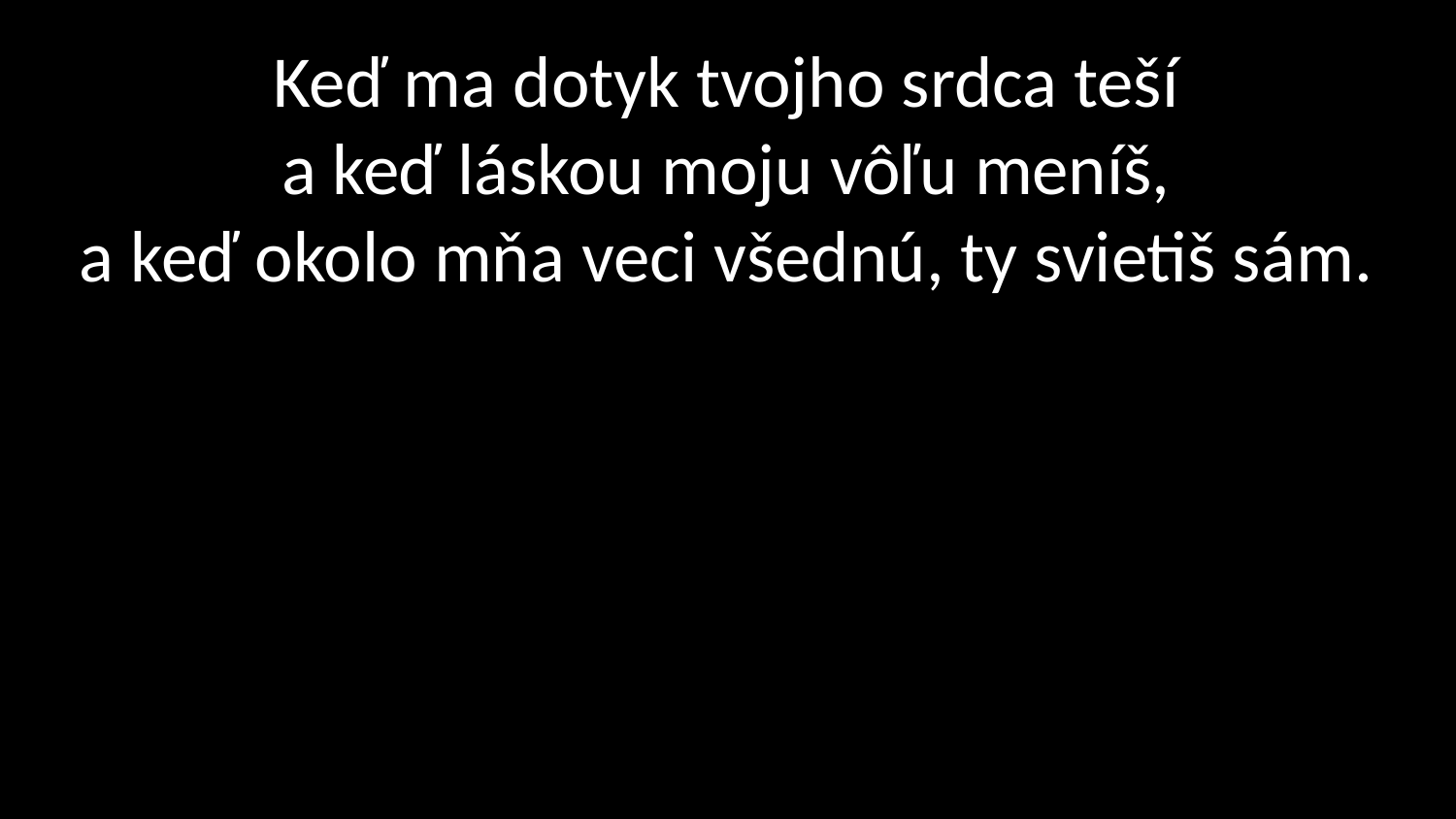

# Keď ma dotyk tvojho srdca teší a keď láskou moju vôľu meníš, a keď okolo mňa veci všednú, ty svietiš sám.